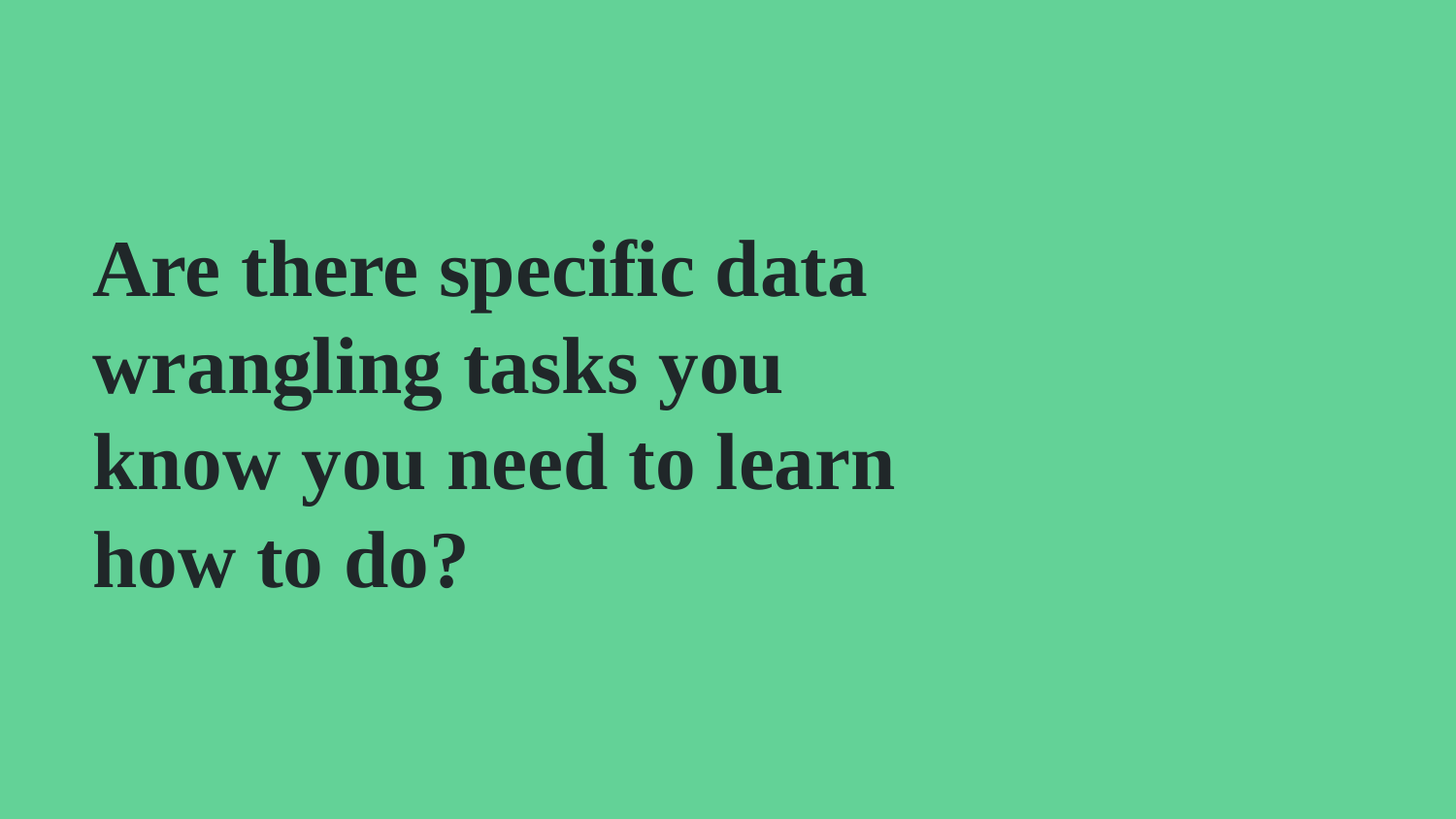

# Are there specific data wrangling tasks you know you need to learn how to do?